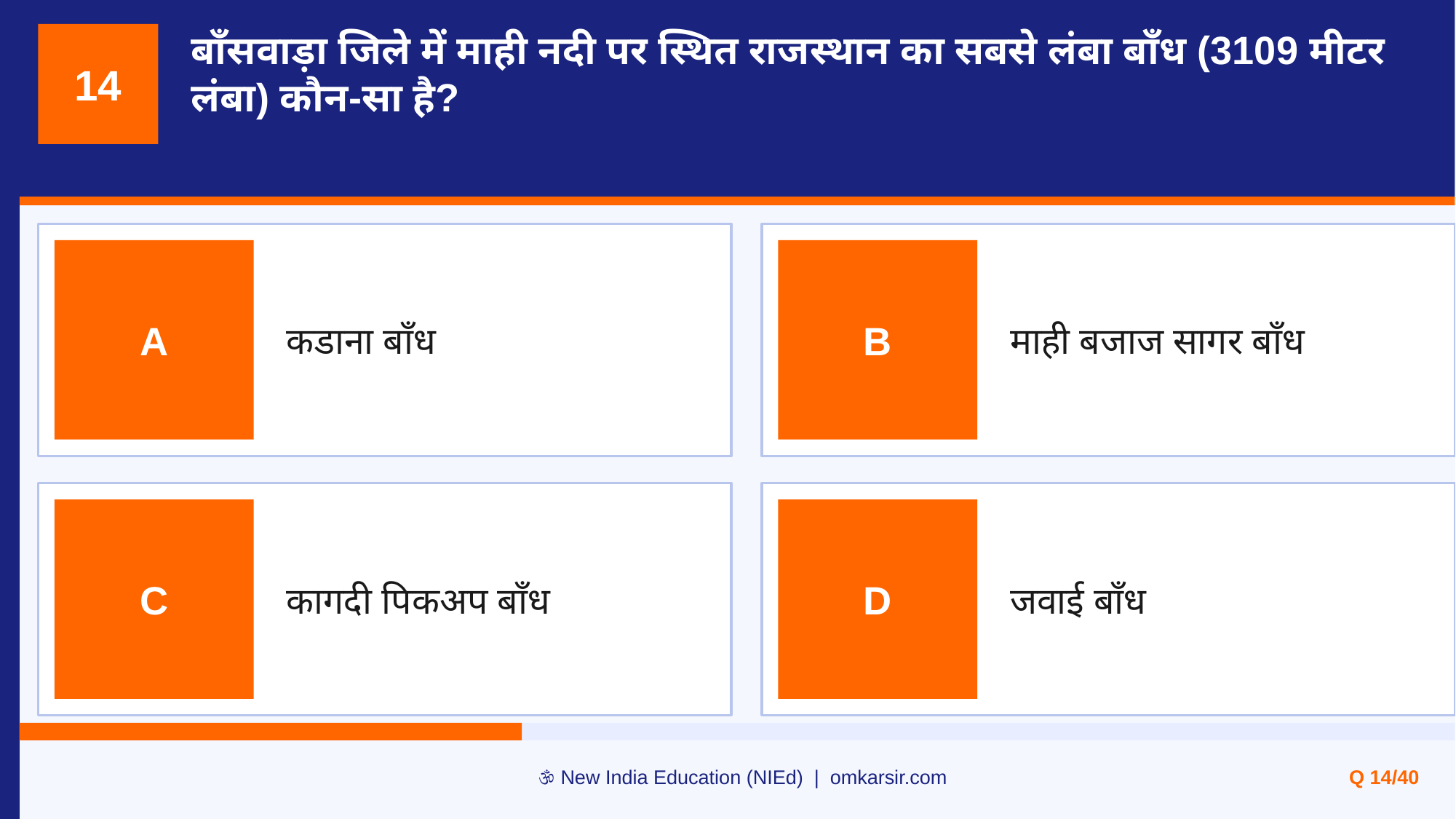

बाँसवाड़ा जिले में माही नदी पर स्थित राजस्थान का सबसे लंबा बाँध (3109 मीटर लंबा) कौन-सा है?
14

कडाना बाँध
माही बजाज सागर बाँध
A
B

कागदी पिकअप बाँध
जवाई बाँध
C
D

🕉️ New India Education (NIEd)  |  omkarsir.com
Q 14/40